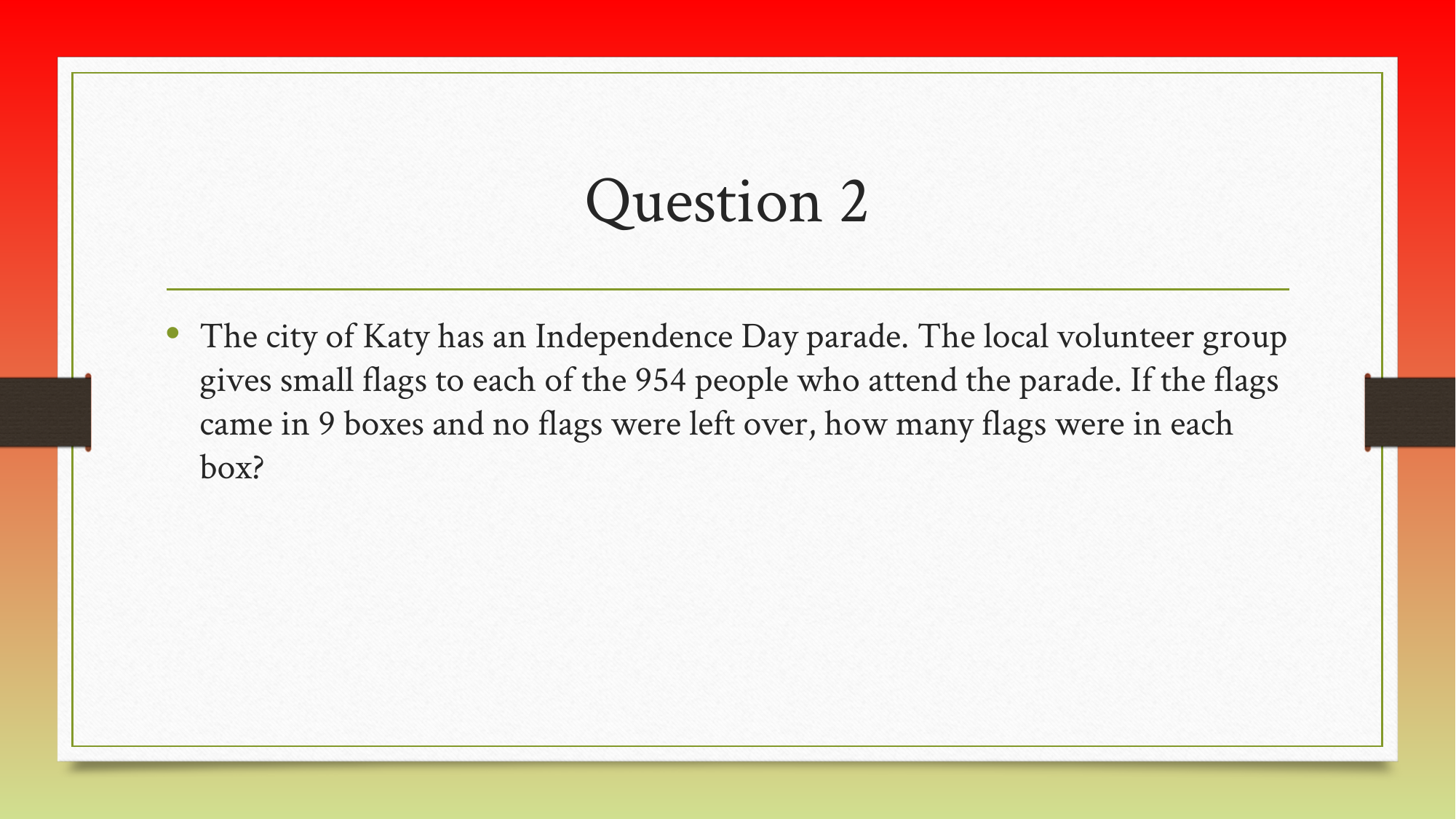

# Question 2
The city of Katy has an Independence Day parade. The local volunteer group gives small flags to each of the 954 people who attend the parade. If the flags came in 9 boxes and no flags were left over, how many flags were in each box?